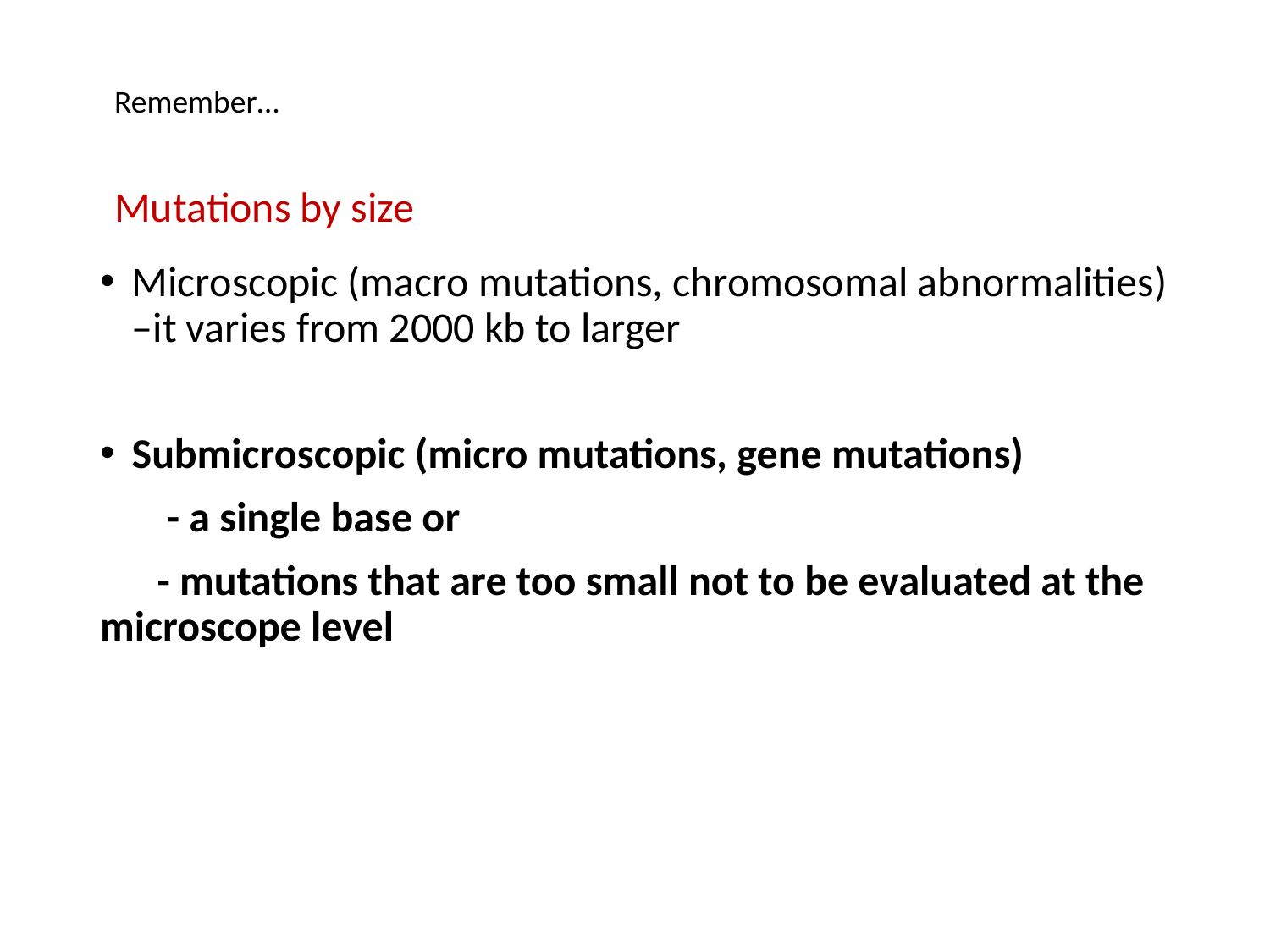

Remember…
# Mutations by size
Microscopic (macro mutations, chromosomal abnormalities) –it varies from 2000 kb to larger

Submicroscopic (micro mutations, gene mutations)
       - a single base or
      - mutations that are too small not to be evaluated at the microscope level